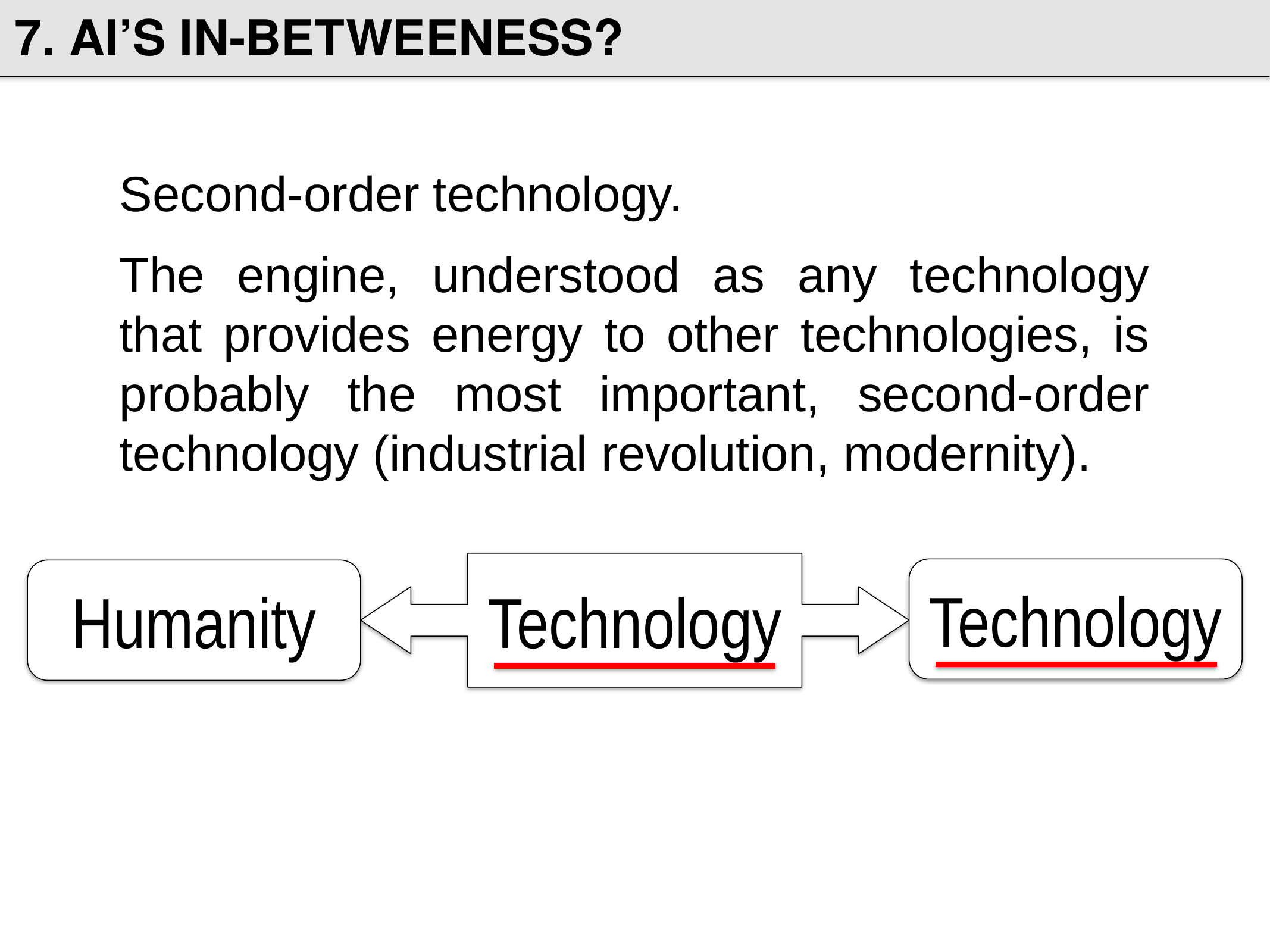

7. AI’S IN-BETWEENESS?
Second-order technology.
The engine, understood as any technology that provides energy to other technologies, is probably the most important, second-order technology (industrial revolution, modernity).
Technology
Technology
Humanity